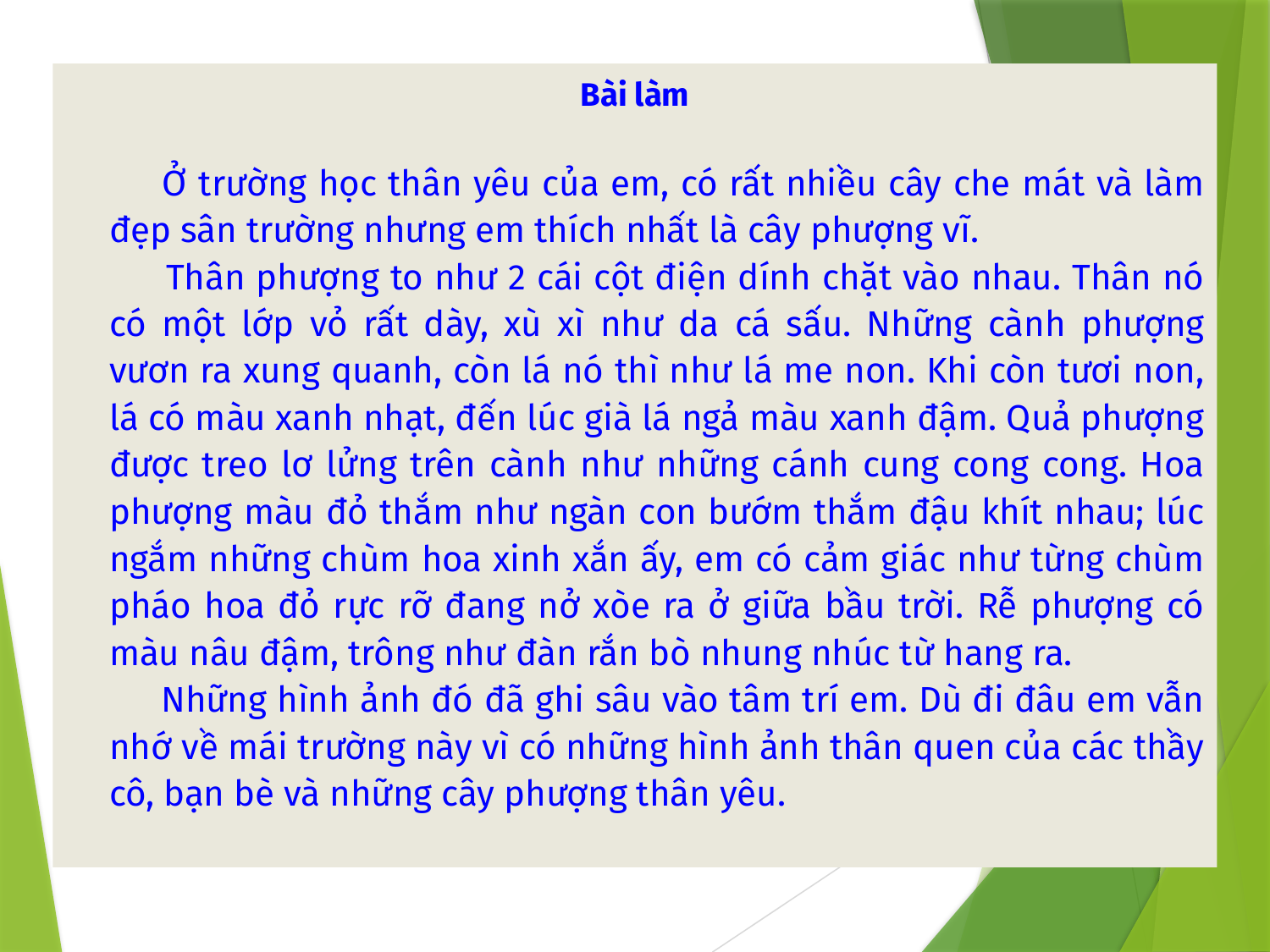

Bài làm

         Ở trường học thân yêu của em, có rất nhiều cây che mát và làm đẹp sân trường nhưng em thích nhất là cây phượng vĩ.
         Thân phượng to như 2 cái cột điện dính chặt vào nhau. Thân nó có một lớp vỏ rất dày, xù xì như da cá sấu. Những cành phượng vươn ra xung quanh, còn lá nó thì như lá me non. Khi còn tươi non, lá có màu xanh nhạt, đến lúc già lá ngả màu xanh đậm. Quả phượng được treo lơ lửng trên cành như những cánh cung cong cong. Hoa phượng màu đỏ thắm như ngàn con bướm thắm đậu khít nhau; lúc ngắm những chùm hoa xinh xắn ấy, em có cảm giác như từng chùm pháo hoa đỏ rực rỡ đang nở xòe ra ở giữa bầu trời. Rễ phượng có màu nâu đậm, trông như đàn rắn bò nhung nhúc từ hang ra.
         Những hình ảnh đó đã ghi sâu vào tâm trí em. Dù đi đâu em vẫn nhớ về mái trường này vì có những hình ảnh thân quen của các thầy cô, bạn bè và những cây phượng thân yêu.